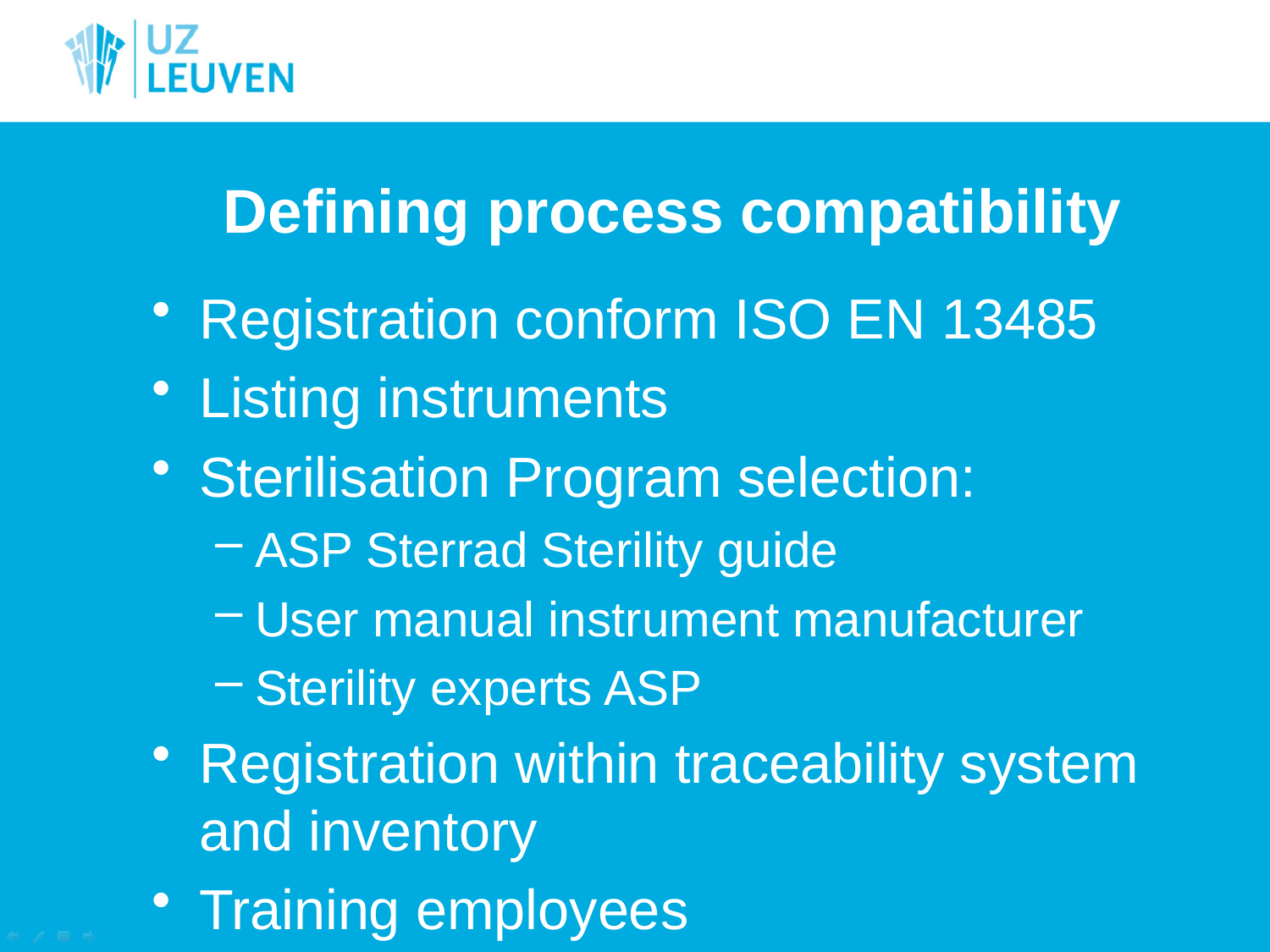

# Defining process compatibility
Registration conform ISO EN 13485
Listing instruments
Sterilisation Program selection:
ASP Sterrad Sterility guide
User manual instrument manufacturer
Sterility experts ASP
Registration within traceability system and inventory
Training employees